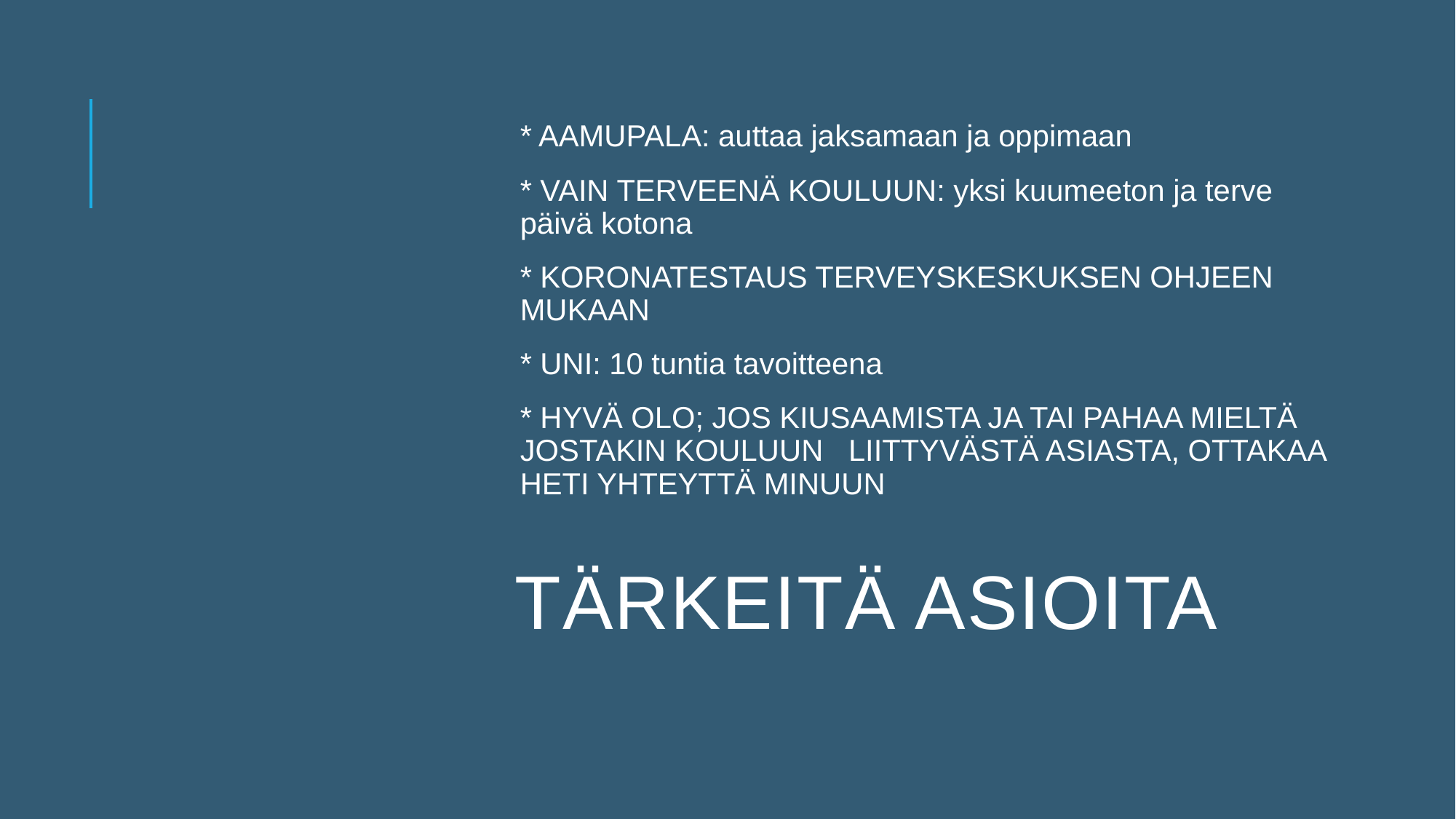

* AAMUPALA: auttaa jaksamaan ja oppimaan
* VAIN TERVEENÄ KOULUUN: yksi kuumeeton ja terve päivä kotona
* KORONATESTAUS TERVEYSKESKUKSEN OHJEEN MUKAAN
* UNI: 10 tuntia tavoitteena
* HYVÄ OLO; JOS KIUSAAMISTA JA TAI PAHAA MIELTÄ JOSTAKIN KOULUUN   LIITTYVÄSTÄ ASIASTA, OTTAKAA HETI YHTEYTTÄ MINUUN

# TÄRKEITÄ ASIOITA